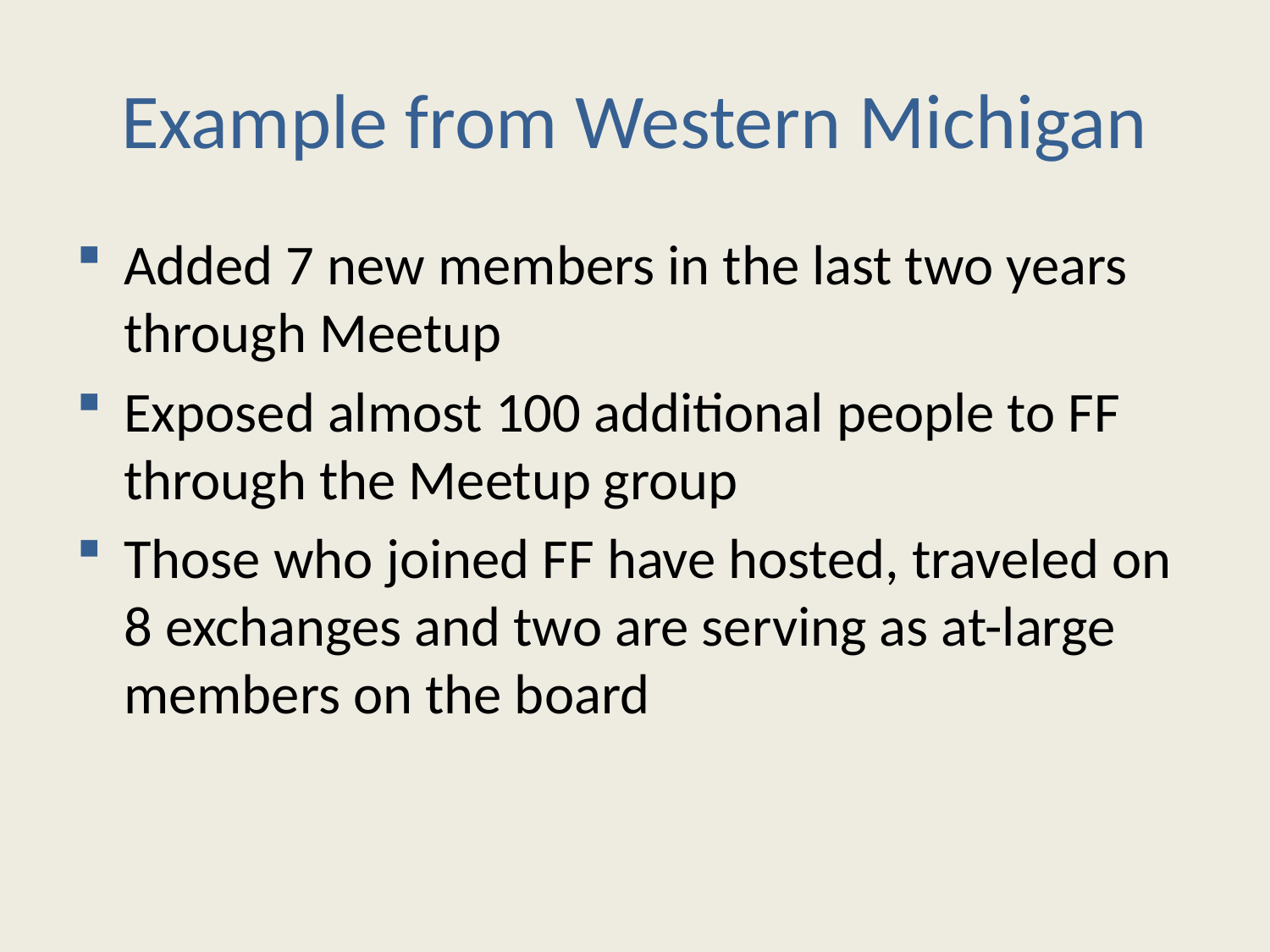

# Example from Western Michigan
Added 7 new members in the last two years through Meetup
Exposed almost 100 additional people to FF through the Meetup group
Those who joined FF have hosted, traveled on 8 exchanges and two are serving as at-large members on the board